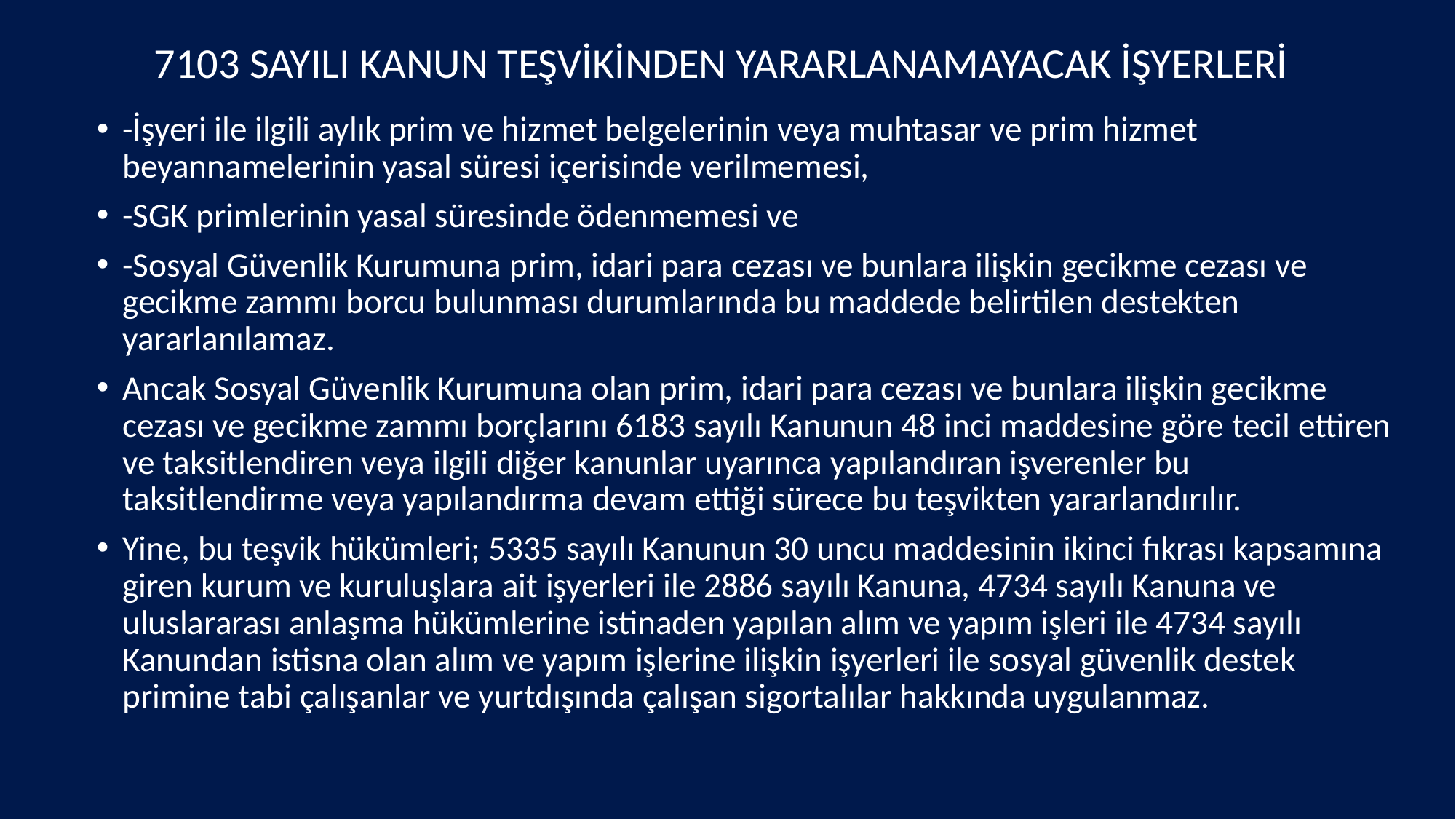

# 7103 SAYILI KANUN TEŞVİKİNDEN YARARLANAMAYACAK İŞYERLERİ
-İşyeri ile ilgili aylık prim ve hizmet belgelerinin veya muhtasar ve prim hizmet beyannamelerinin yasal süresi içerisinde verilmemesi,
-SGK primlerinin yasal süresinde ödenmemesi ve
-Sosyal Güvenlik Kurumuna prim, idari para cezası ve bunlara ilişkin gecikme cezası ve gecikme zammı borcu bulunması durumlarında bu maddede belirtilen destekten yararlanılamaz.
Ancak Sosyal Güvenlik Kurumuna olan prim, idari para cezası ve bunlara ilişkin gecikme cezası ve gecikme zammı borçlarını 6183 sayılı Kanunun 48 inci maddesine göre tecil ettiren ve taksitlendiren veya ilgili diğer kanunlar uyarınca yapılandıran işverenler bu taksitlendirme veya yapılandırma devam ettiği sürece bu teşvikten yararlandırılır.
Yine, bu teşvik hükümleri; 5335 sayılı Kanunun 30 uncu maddesinin ikinci fıkrası kapsamına giren kurum ve kuruluşlara ait işyerleri ile 2886 sayılı Kanuna, 4734 sayılı Kanuna ve uluslararası anlaşma hükümlerine istinaden yapılan alım ve yapım işleri ile 4734 sayılı Kanundan istisna olan alım ve yapım işlerine ilişkin işyerleri ile sosyal güvenlik destek primine tabi çalışanlar ve yurtdışında çalışan sigortalılar hakkında uygulanmaz.